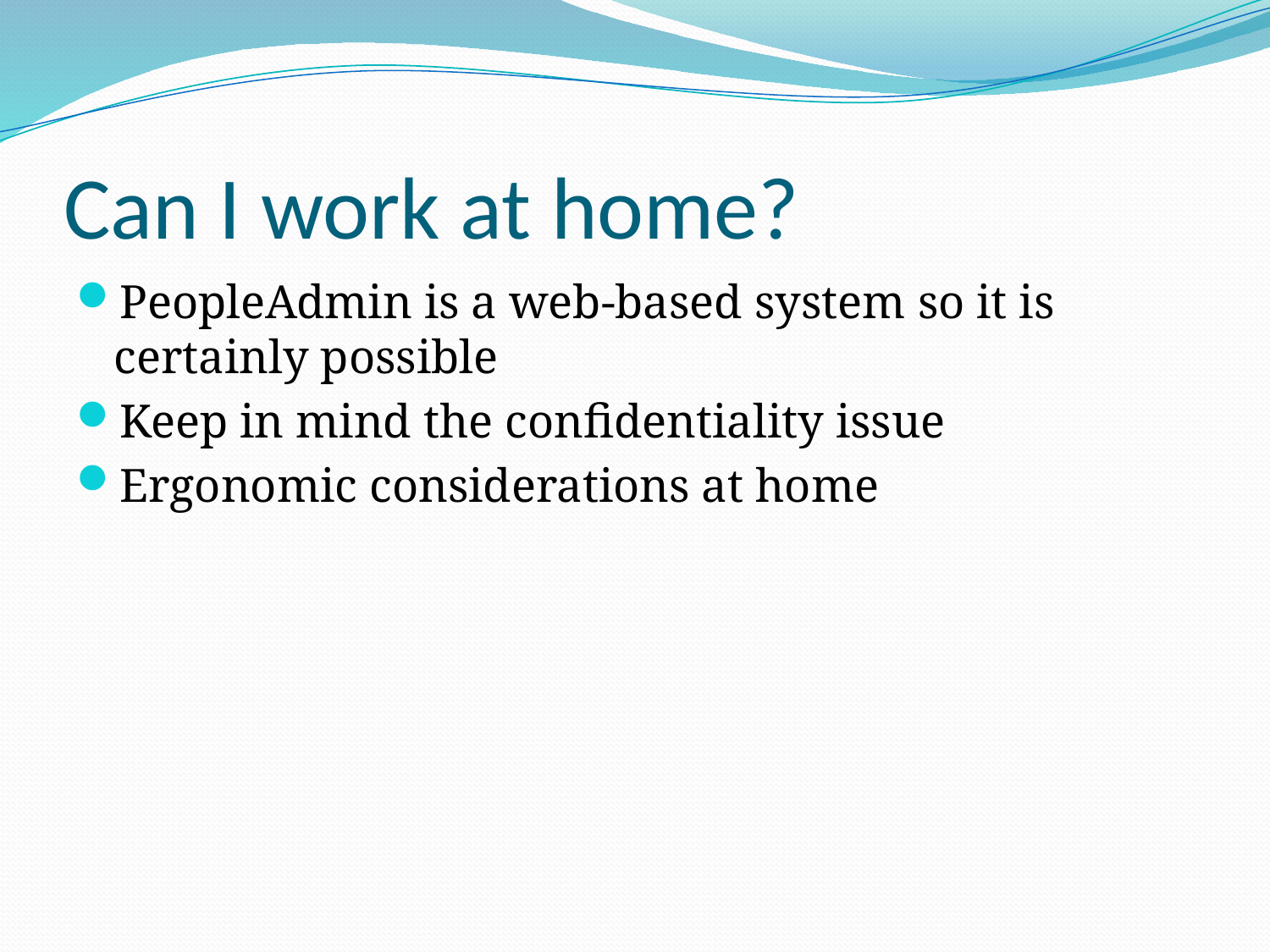

Can I work at home?
PeopleAdmin is a web-based system so it is certainly possible
Keep in mind the confidentiality issue
Ergonomic considerations at home